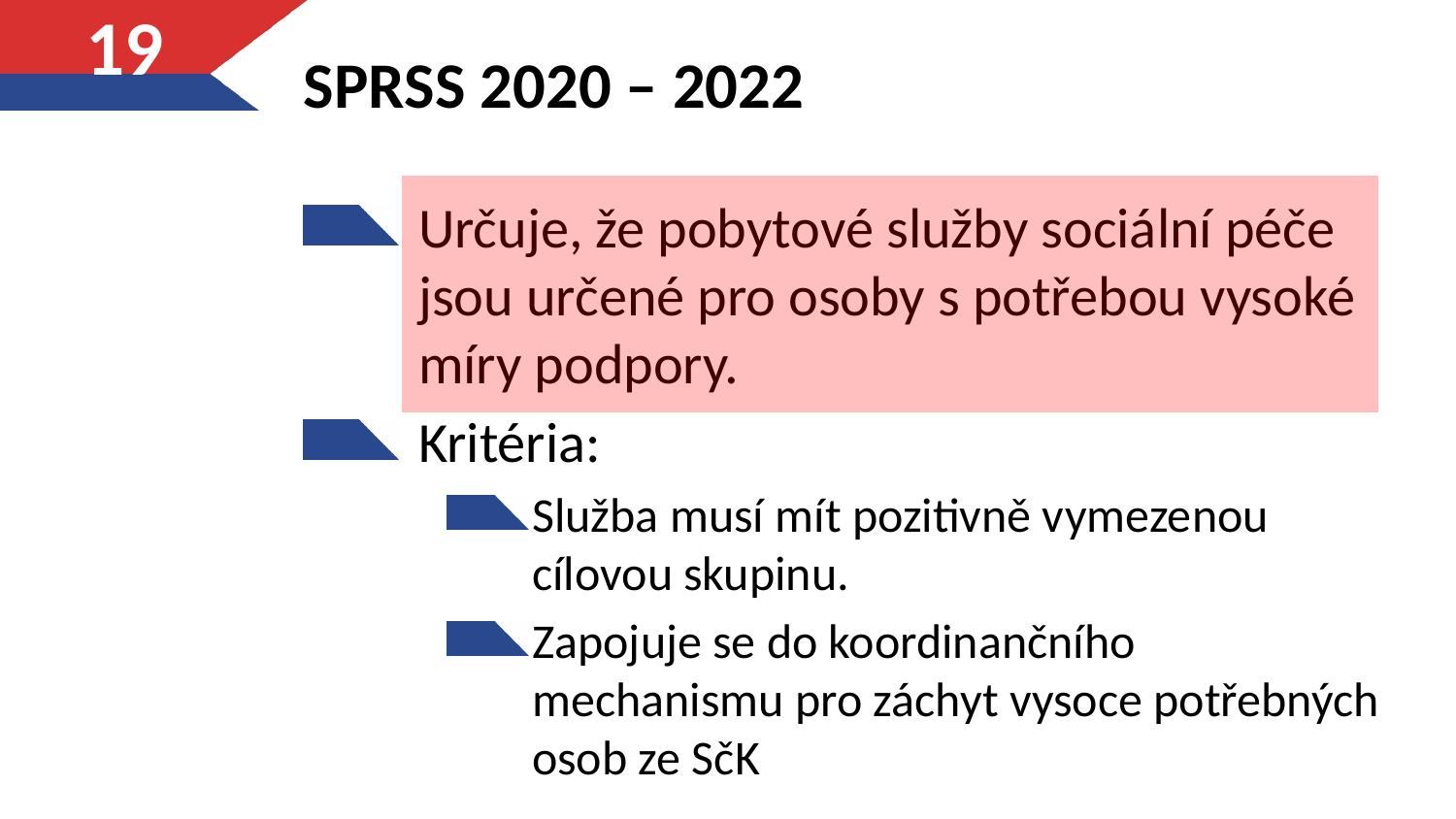

# SPRSS 2020 – 2022
19

Určuje, že pobytové služby sociální péče jsou určené pro osoby s potřebou vysoké míry podpory.
Kritéria:
Služba musí mít pozitivně vymezenou cílovou skupinu.
Zapojuje se do koordinančního mechanismu pro záchyt vysoce potřebných osob ze SčK